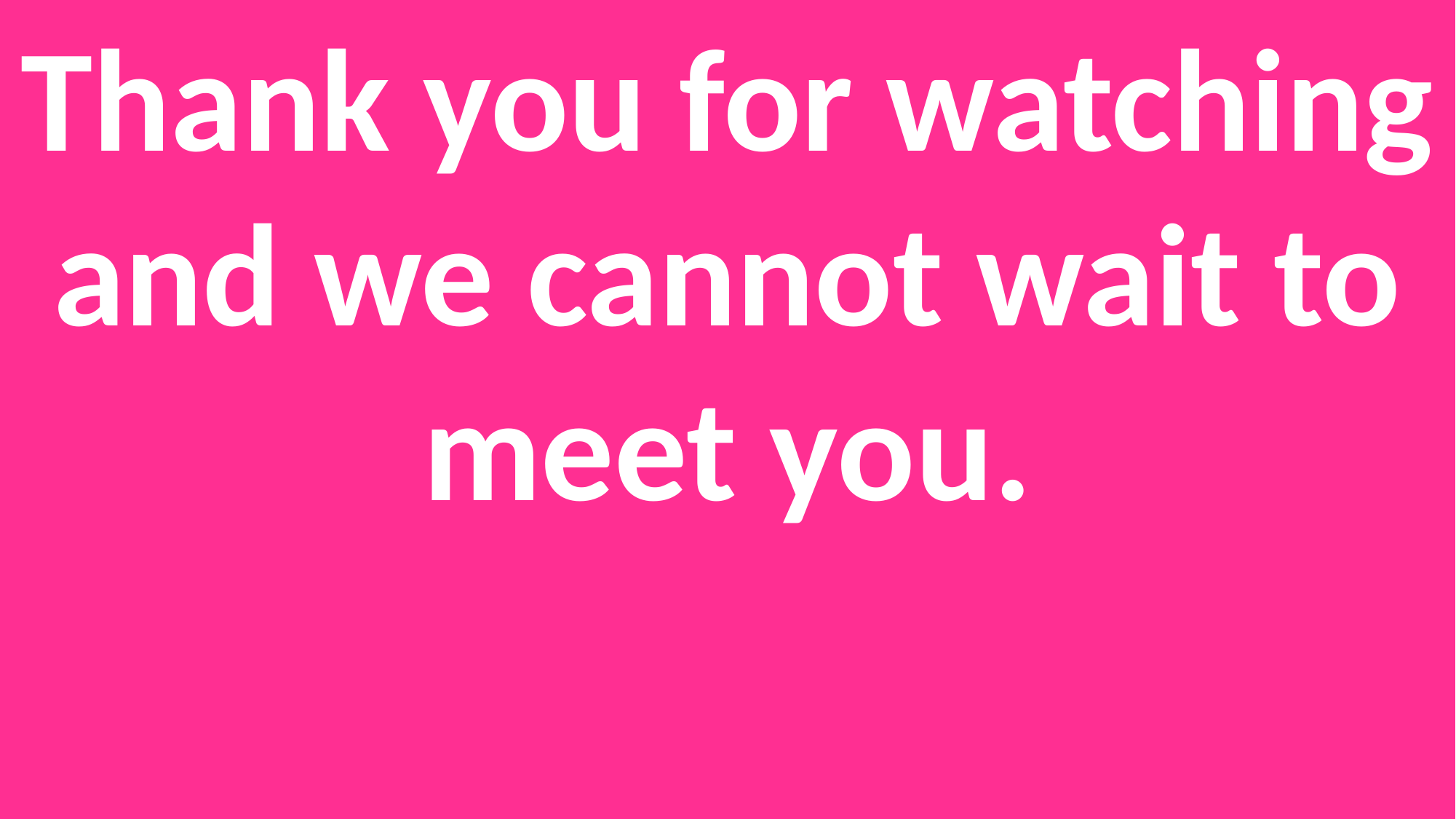

Thank you for watching and we cannot wait to meet you.